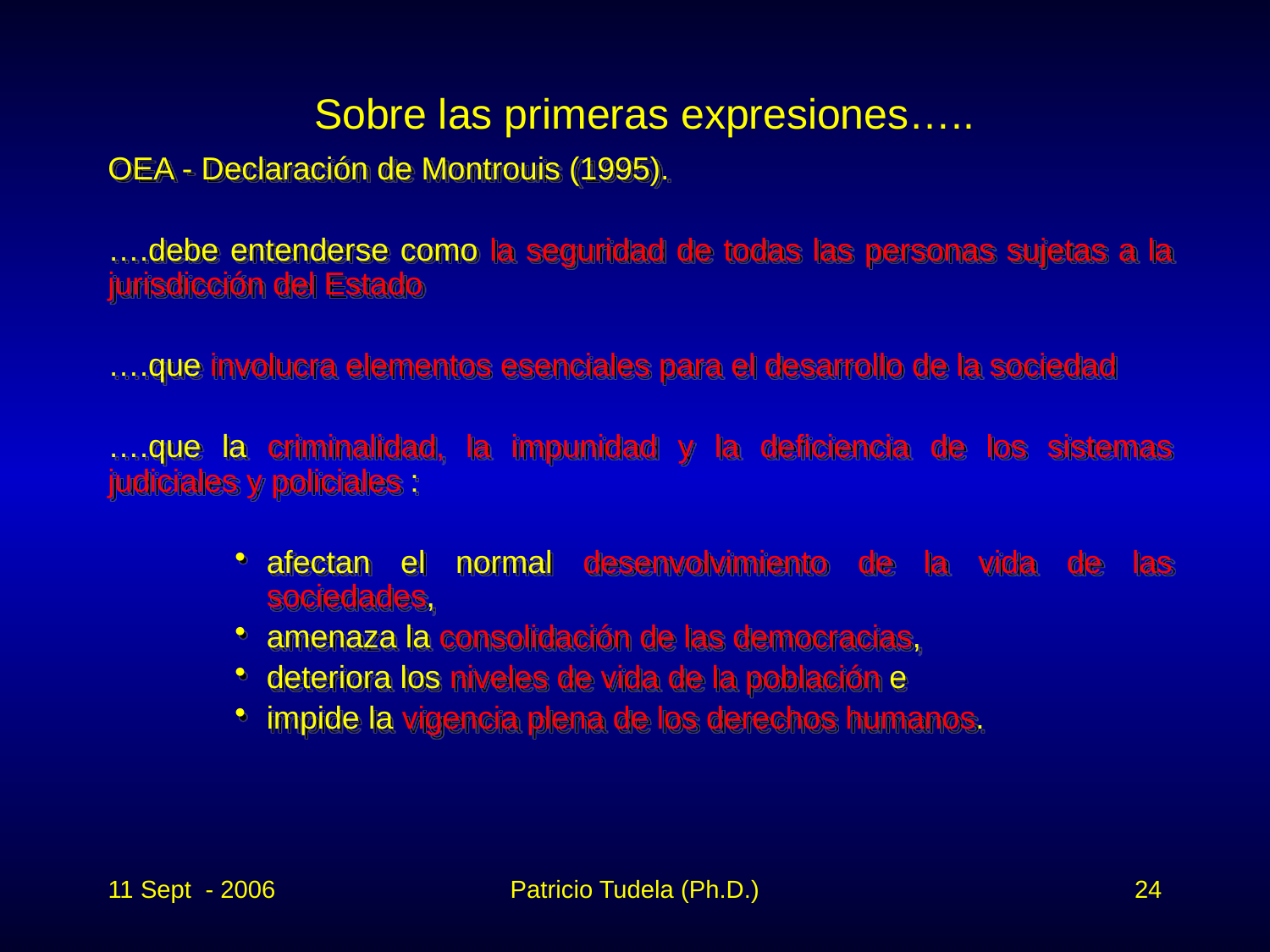

# Sobre las primeras expresiones…..
OEA - Declaración de Montrouis (1995).

….debe entenderse como la seguridad de todas las personas sujetas a la jurisdicción del Estado

….que involucra elementos esenciales para el desarrollo de la sociedad

….que la criminalidad, la impunidad y la deficiencia de los sistemas judiciales y policiales :

afectan el normal desenvolvimiento de la vida de las sociedades,
amenaza la consolidación de las democracias,
deteriora los niveles de vida de la población e
impide la vigencia plena de los derechos humanos.

11 Sept  - 2006
Patricio Tudela (Ph.D.)
24